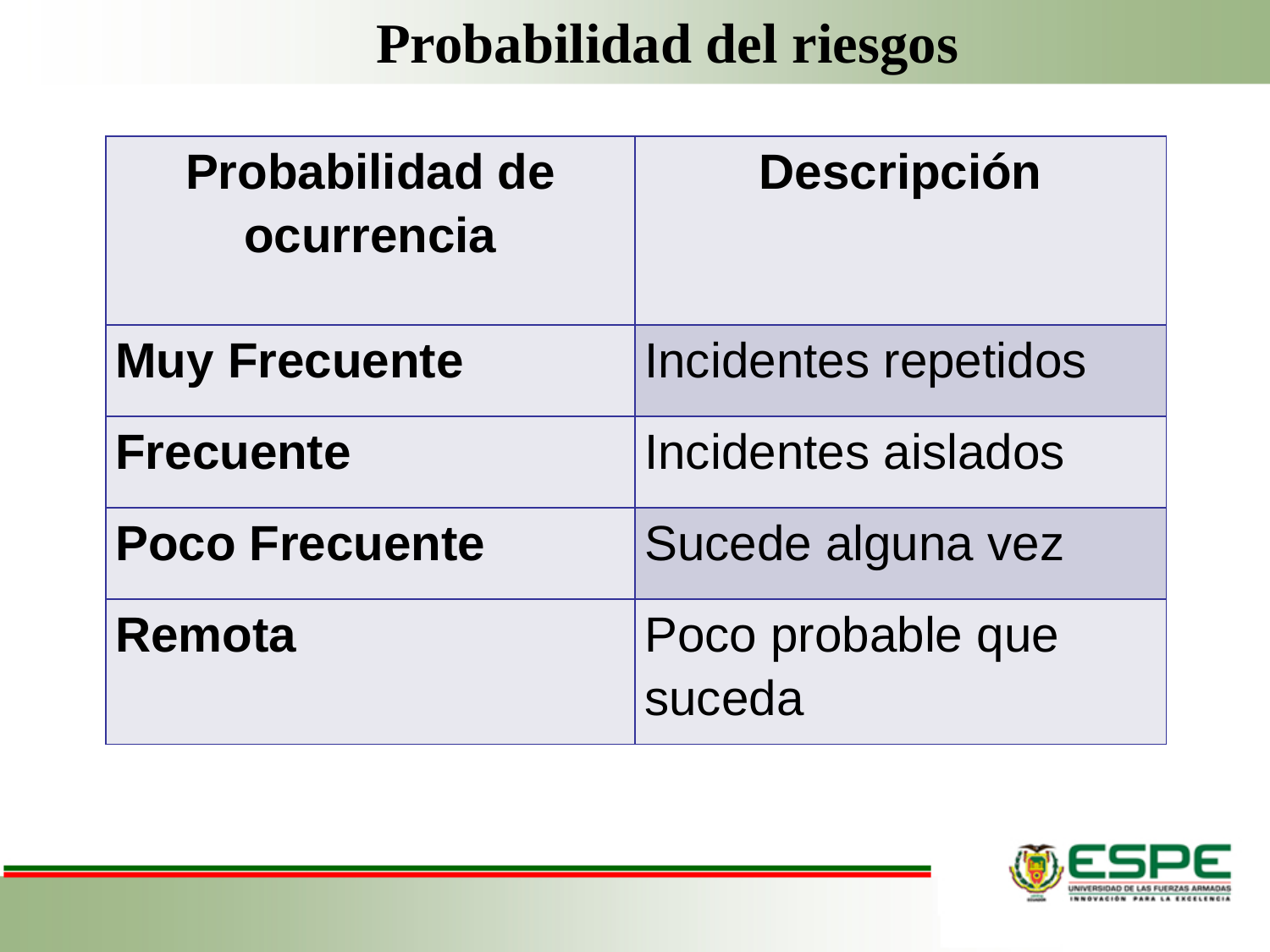

Probabilidad del riesgos
| Probabilidad de ocurrencia | Descripción |
| --- | --- |
| Muy Frecuente | Incidentes repetidos |
| Frecuente | Incidentes aislados |
| Poco Frecuente | Sucede alguna vez |
| Remota | Poco probable que suceda |